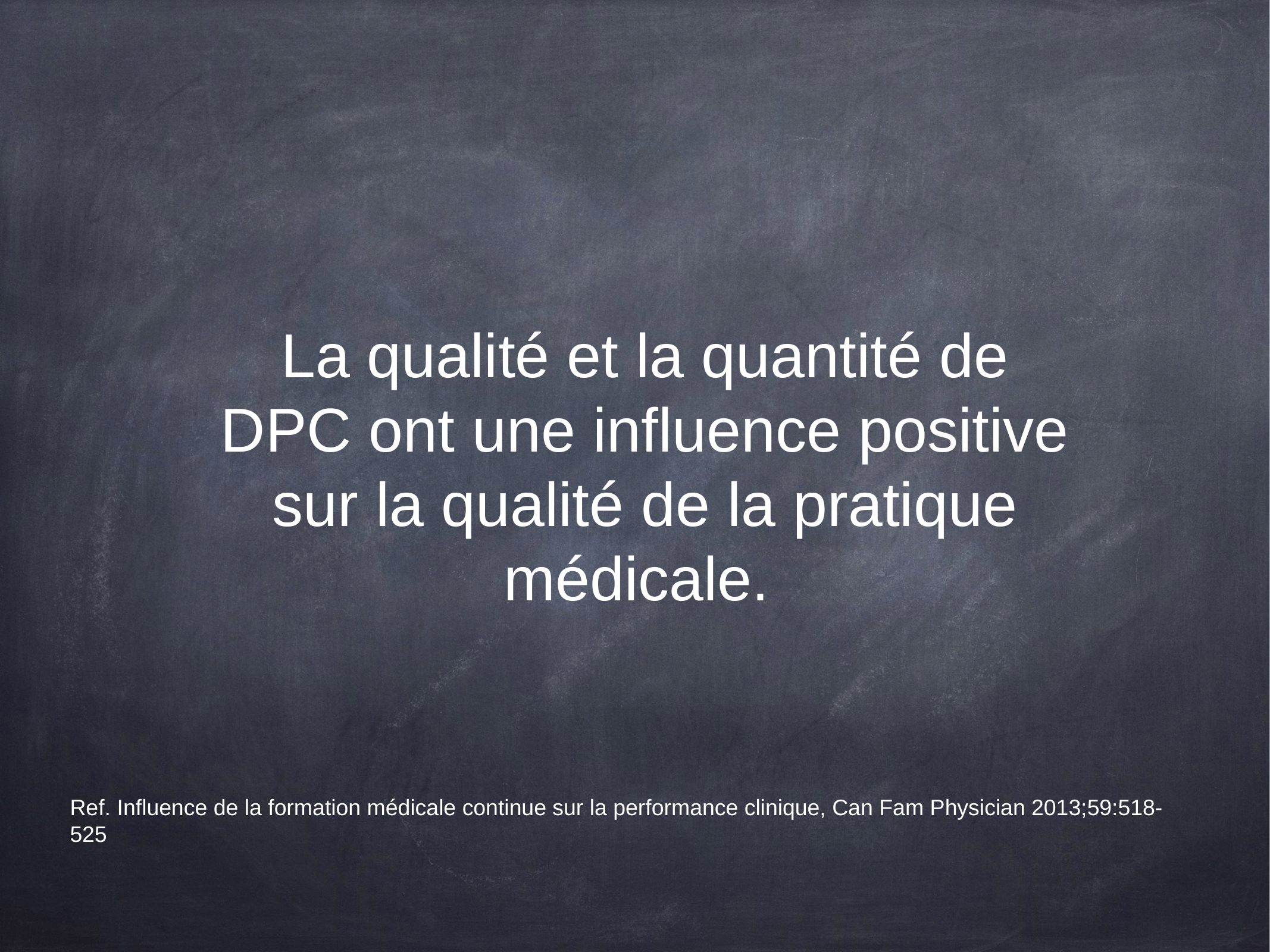

La qualité et la quantité de DPC ont une influence positive sur la qualité de la pratique médicale.
Ref. Influence de la formation médicale continue sur la performance clinique, Can Fam Physician 2013;59:518-525